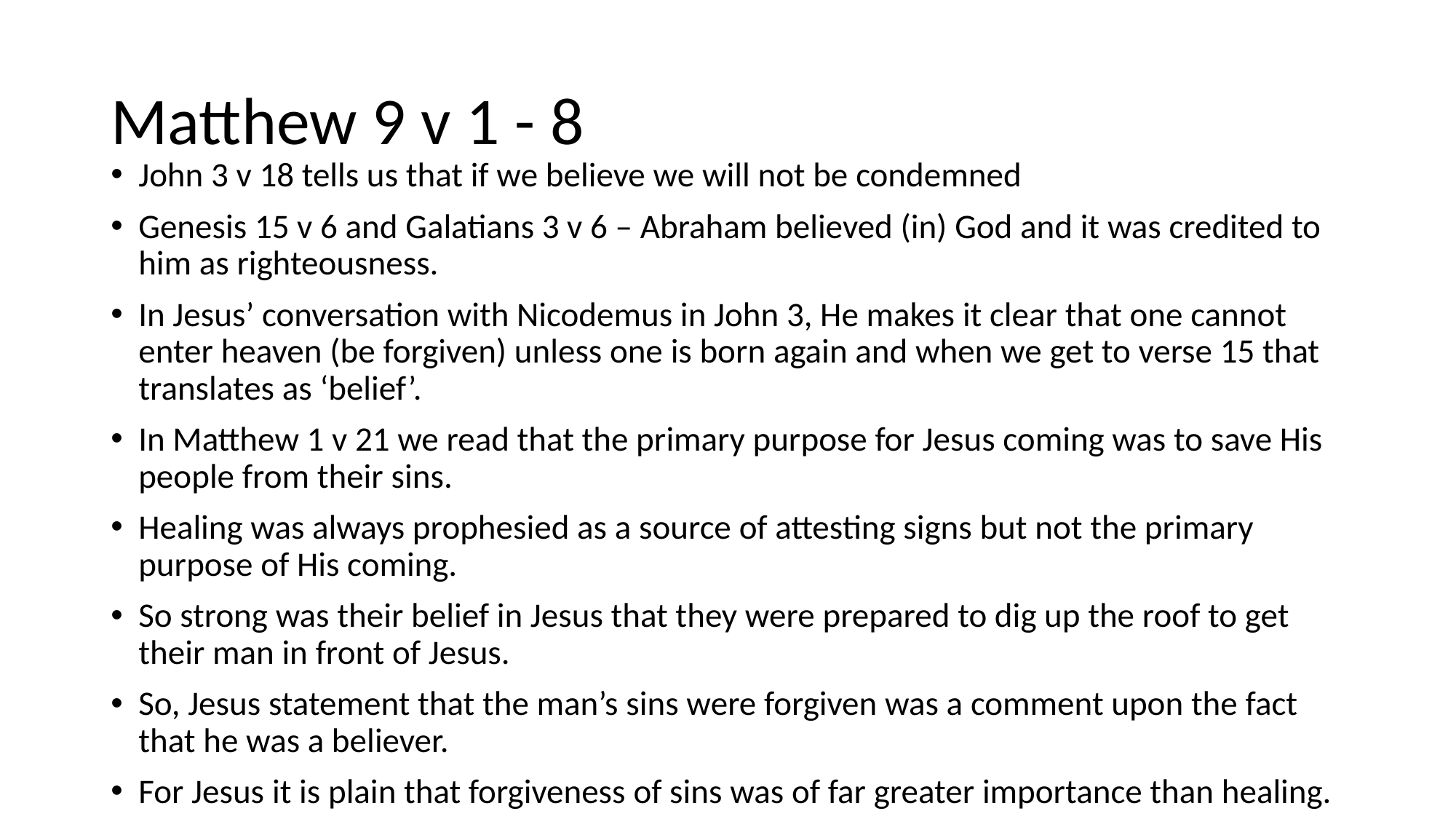

# Matthew 9 v 1 - 8
John 3 v 18 tells us that if we believe we will not be condemned
Genesis 15 v 6 and Galatians 3 v 6 – Abraham believed (in) God and it was credited to him as righteousness.
In Jesus’ conversation with Nicodemus in John 3, He makes it clear that one cannot enter heaven (be forgiven) unless one is born again and when we get to verse 15 that translates as ‘belief’.
In Matthew 1 v 21 we read that the primary purpose for Jesus coming was to save His people from their sins.
Healing was always prophesied as a source of attesting signs but not the primary purpose of His coming.
So strong was their belief in Jesus that they were prepared to dig up the roof to get their man in front of Jesus.
So, Jesus statement that the man’s sins were forgiven was a comment upon the fact that he was a believer.
For Jesus it is plain that forgiveness of sins was of far greater importance than healing.